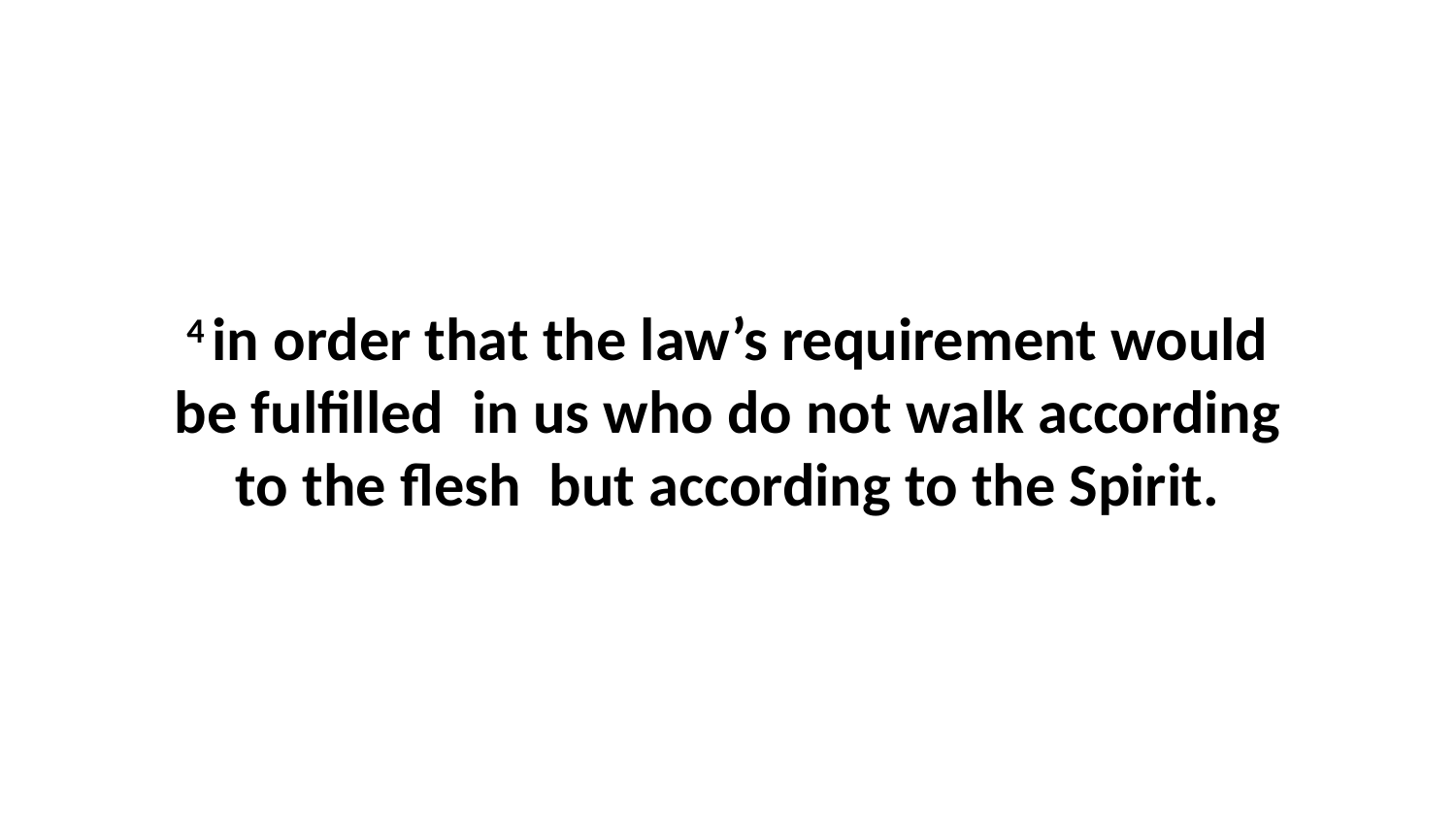

4 in order that the law’s requirement would be fulfilled  in us who do not walk according to the flesh  but according to the Spirit.